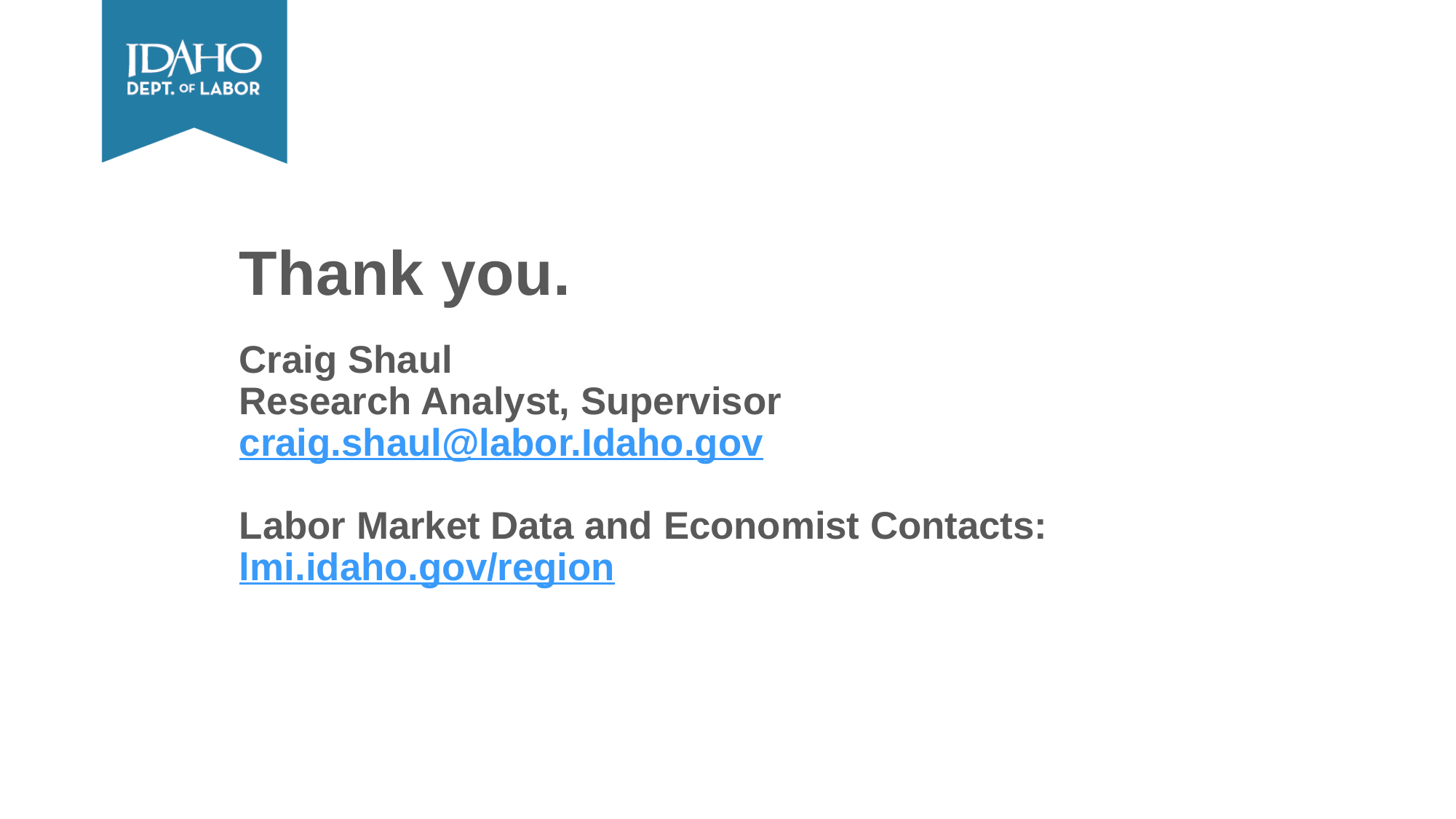

# Thank you. Craig Shaul Research Analyst, Supervisor craig.shaul@labor.Idaho.gov Labor Market Data and Economist Contacts: lmi.idaho.gov/region